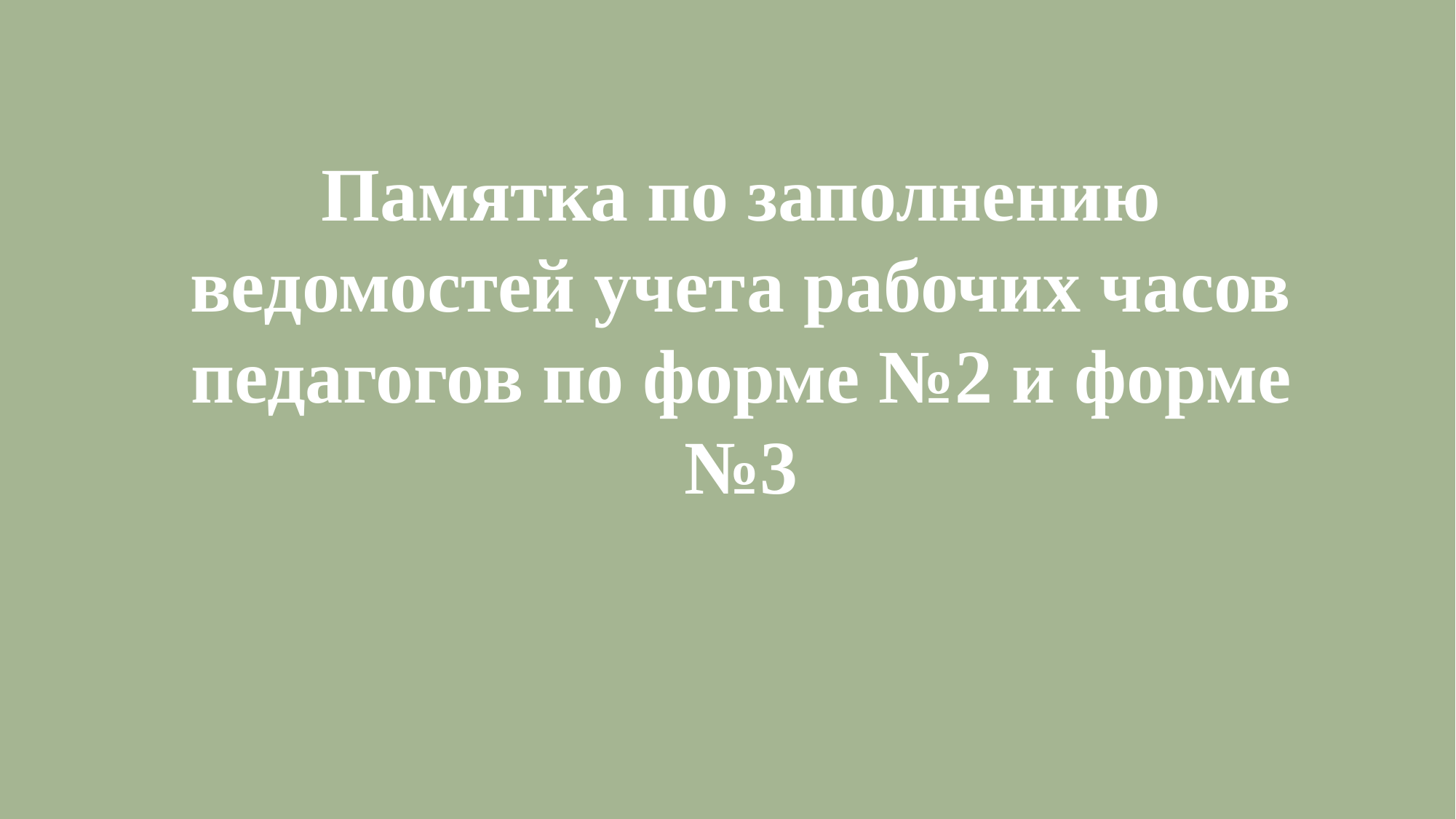

Памятка по заполнению ведомостей учета рабочих часов педагогов по форме №2 и форме №3